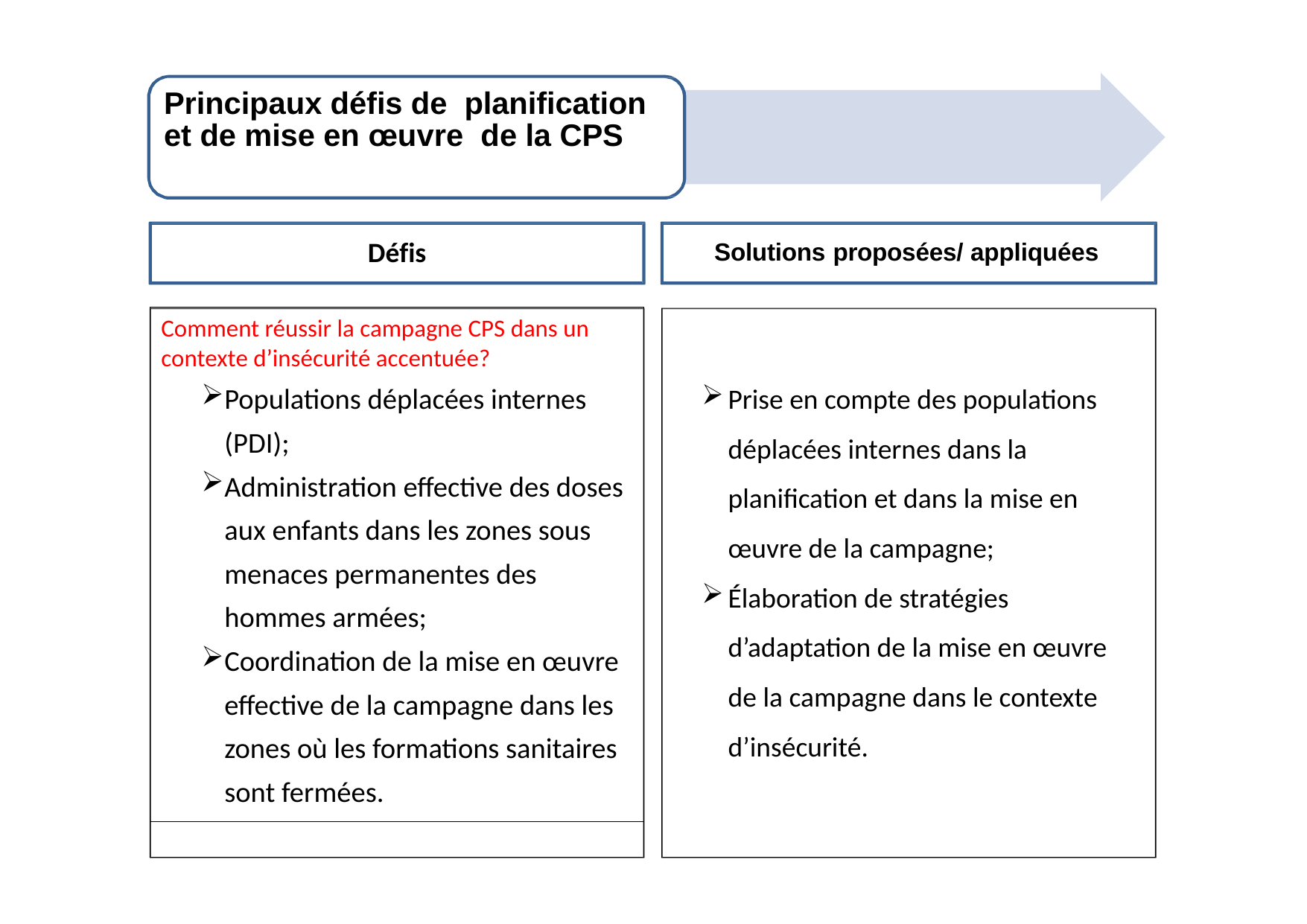

# Principaux défis de  planification et de mise en œuvre  de la CPS

Défis
Solutions proposées/ appliquées
Comment réussir la campagne CPS dans un contexte d’insécurité accentuée?
Populations déplacées internes (PDI);
Administration effective des doses aux enfants dans les zones sous menaces permanentes des hommes armées;
Coordination de la mise en œuvre effective de la campagne dans les zones où les formations sanitaires sont fermées.

Prise en compte des populations déplacées internes dans la planification et dans la mise en œuvre de la campagne;
Élaboration de stratégies d’adaptation de la mise en œuvre de la campagne dans le contexte d’insécurité.